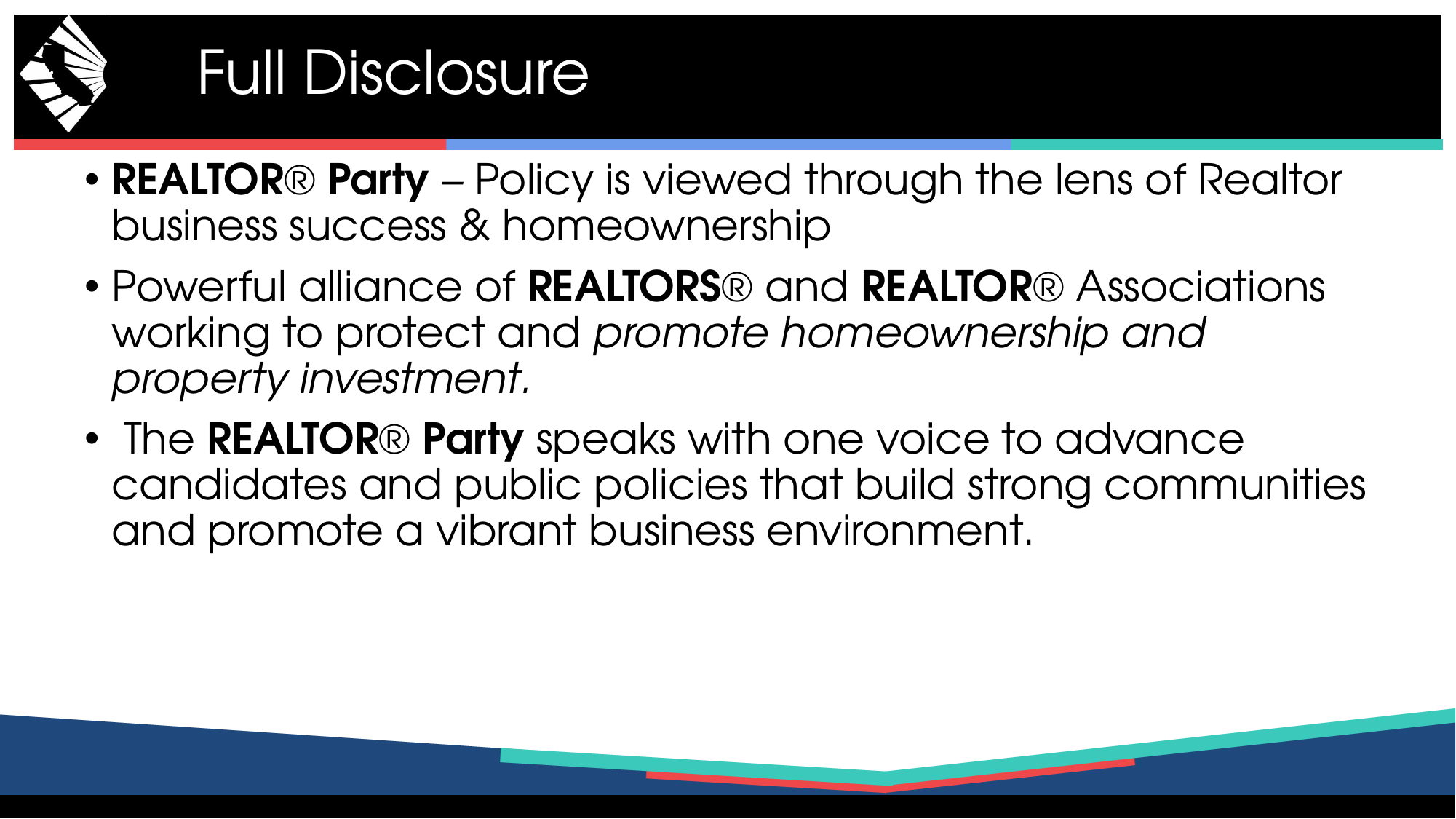

# Full Disclosure
REALTOR® Party – Policy is viewed through the lens of Realtor business success & homeownership
Powerful alliance of REALTORS® and REALTOR® Associations working to protect and promote homeownership and property investment.
 The REALTOR® Party speaks with one voice to advance candidates and public policies that build strong communities and promote a vibrant business environment.